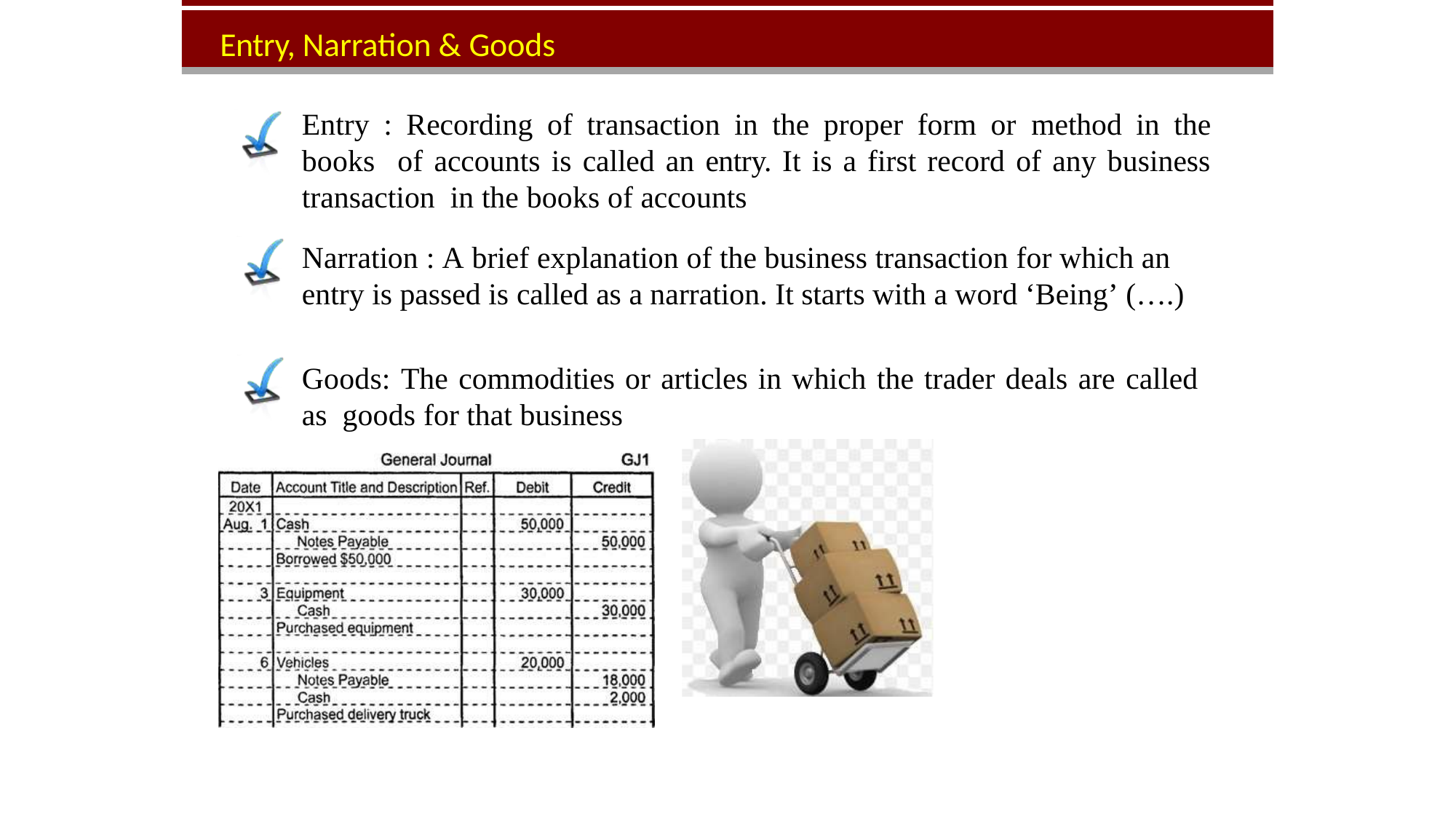

# Entry, Narration & Goods
Entry : Recording of transaction in the proper form or method in the books  of accounts is called an entry. It is a first record of any business transaction  in the books of accounts
Narration : A brief explanation of the business transaction for which an
entry is passed is called as a narration. It starts with a word ‘Being’ (….)

Goods: The commodities or articles in which the trader deals are called as  goods for that business